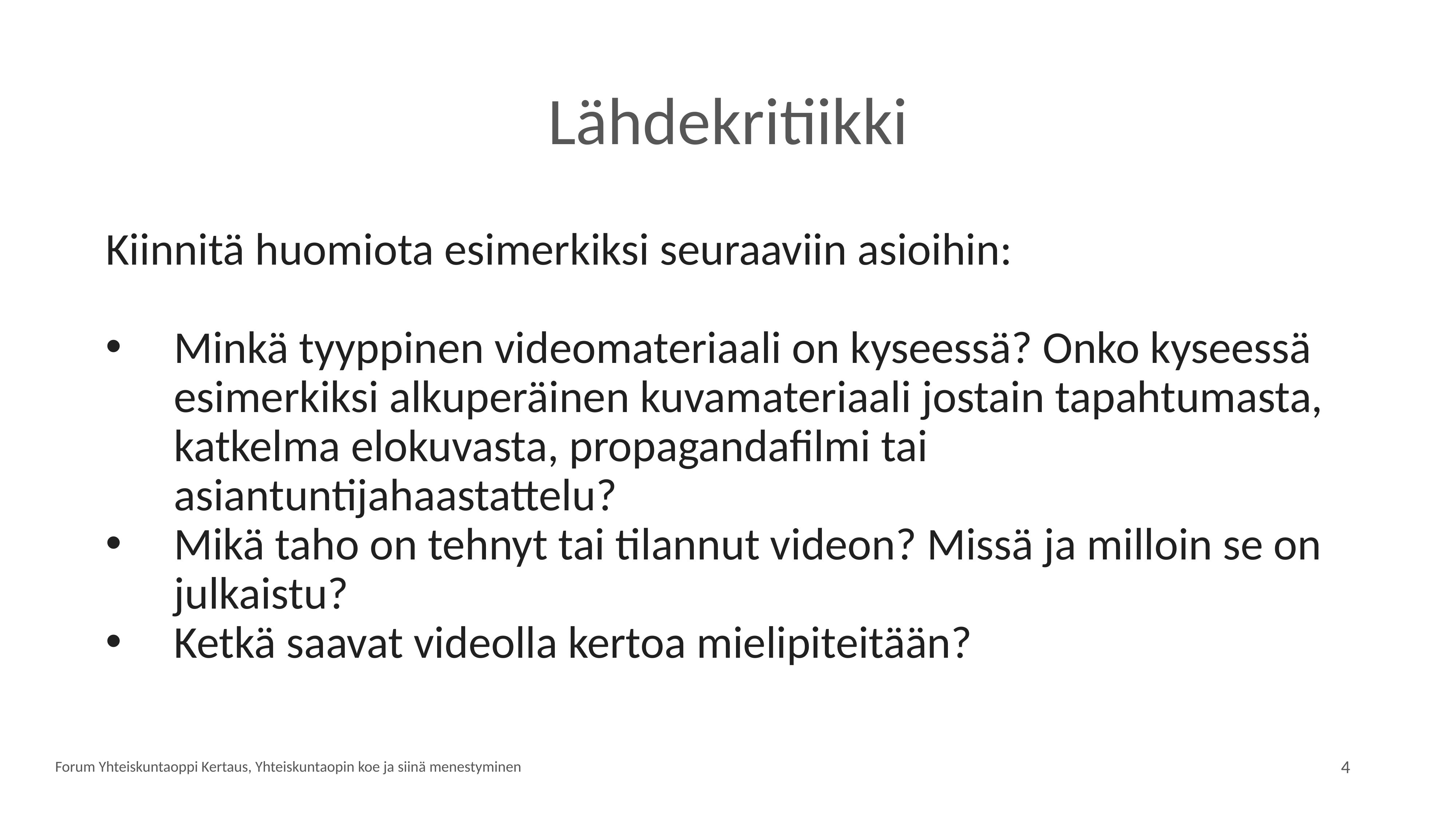

# Lähdekritiikki
Kiinnitä huomiota esimerkiksi seuraaviin asioihin:

Minkä tyyppinen videomateriaali on kyseessä? Onko kyseessä esimerkiksi alkuperäinen kuvamateriaali jostain tapahtumasta, katkelma elokuvasta, propagandafilmi tai asiantuntijahaastattelu?
Mikä taho on tehnyt tai tilannut videon? Missä ja milloin se on julkaistu?
Ketkä saavat videolla kertoa mielipiteitään?
Forum Yhteiskuntaoppi Kertaus, Yhteiskuntaopin koe ja siinä menestyminen
4